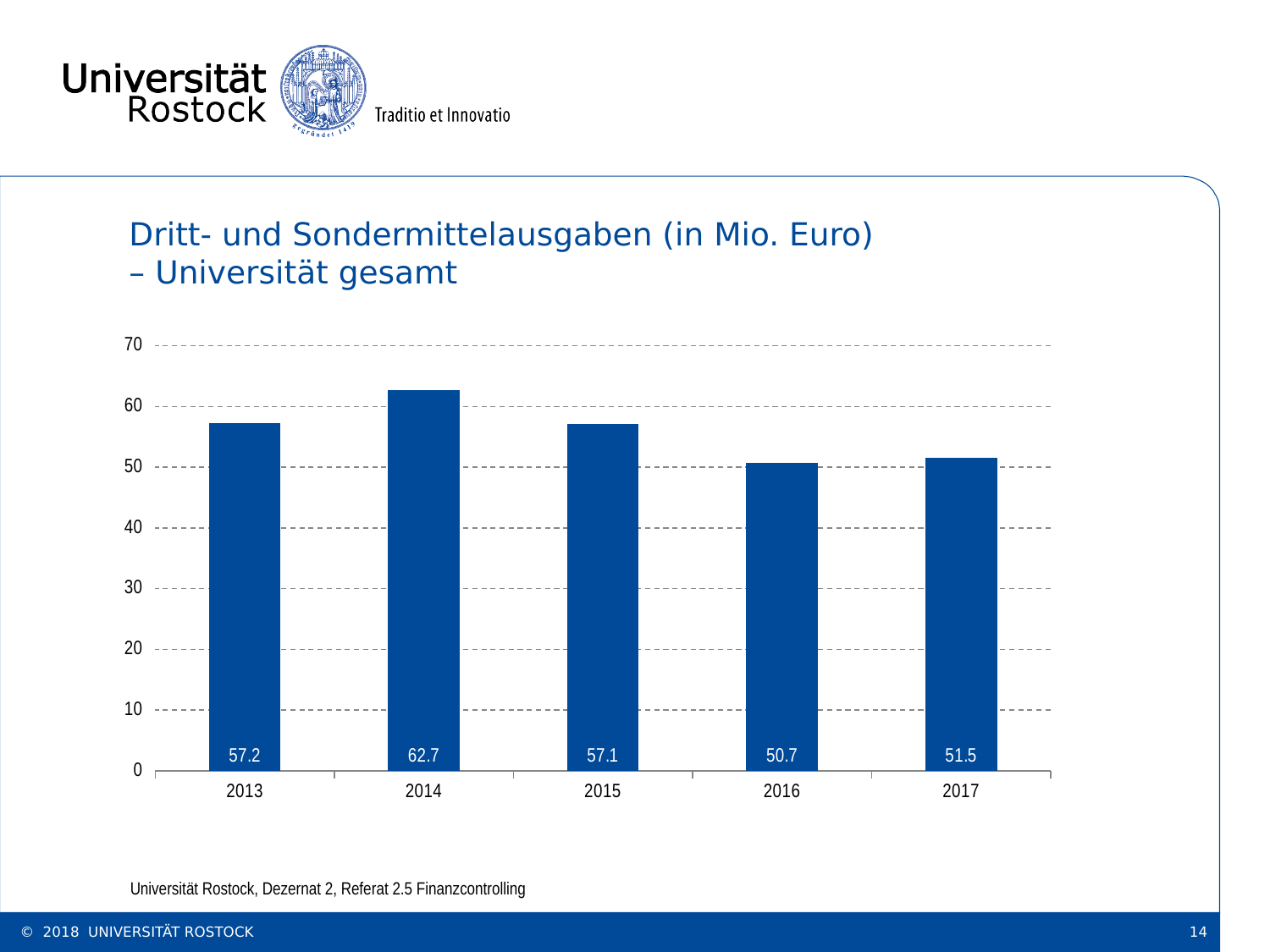

Dritt- und Sondermittelausgaben (in Mio. Euro)
– Universität gesamt

### Chart

| Category | gesamt |
|---|---|
| 2013 | 57.2 |
| 2014 | 62.7 |
| 2015 | 57.1 |
| 2016 | 50.7 |
| 2017 | 51.5 |
Universität Rostock, Dezernat 2, Referat 2.5 Finanzcontrolling
©  2018  UNIVERSITÄT ROSTOCK
14